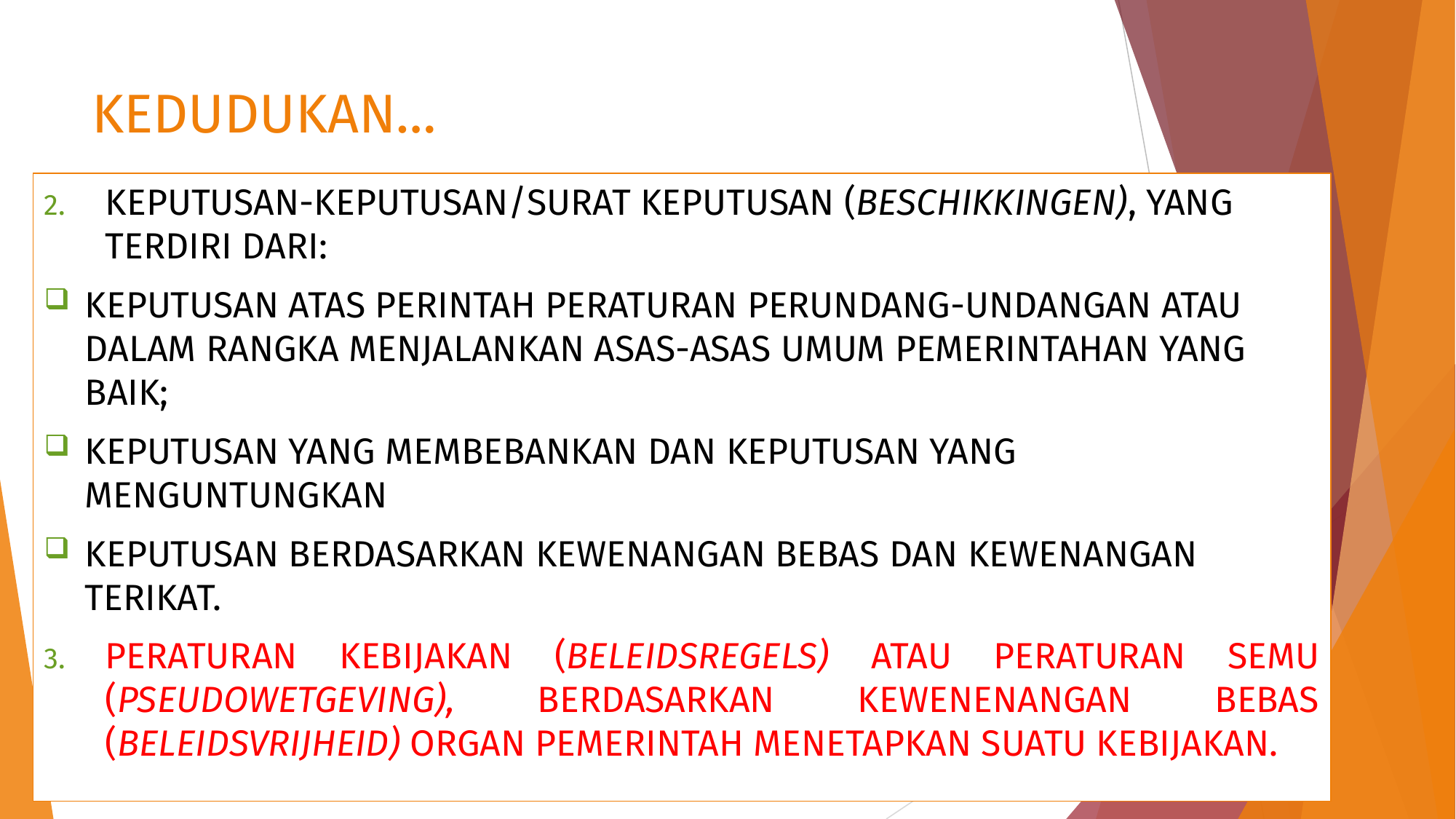

# KEDUDUKAN…
KEPUTUSAN-KEPUTUSAN/SURAT KEPUTUSAN (BESCHIKKINGEN), YANG TERDIRI DARI:
KEPUTUSAN ATAS PERINTAH PERATURAN PERUNDANG-UNDANGAN ATAU DALAM RANGKA MENJALANKAN ASAS-ASAS UMUM PEMERINTAHAN YANG BAIK;
KEPUTUSAN YANG MEMBEBANKAN DAN KEPUTUSAN YANG MENGUNTUNGKAN
KEPUTUSAN BERDASARKAN KEWENANGAN BEBAS DAN KEWENANGAN TERIKAT.
PERATURAN KEBIJAKAN (BELEIDSREGELS) ATAU PERATURAN SEMU (PSEUDOWETGEVING), BERDASARKAN KEWENENANGAN BEBAS (BELEIDSVRIJHEID) ORGAN PEMERINTAH MENETAPKAN SUATU KEBIJAKAN.